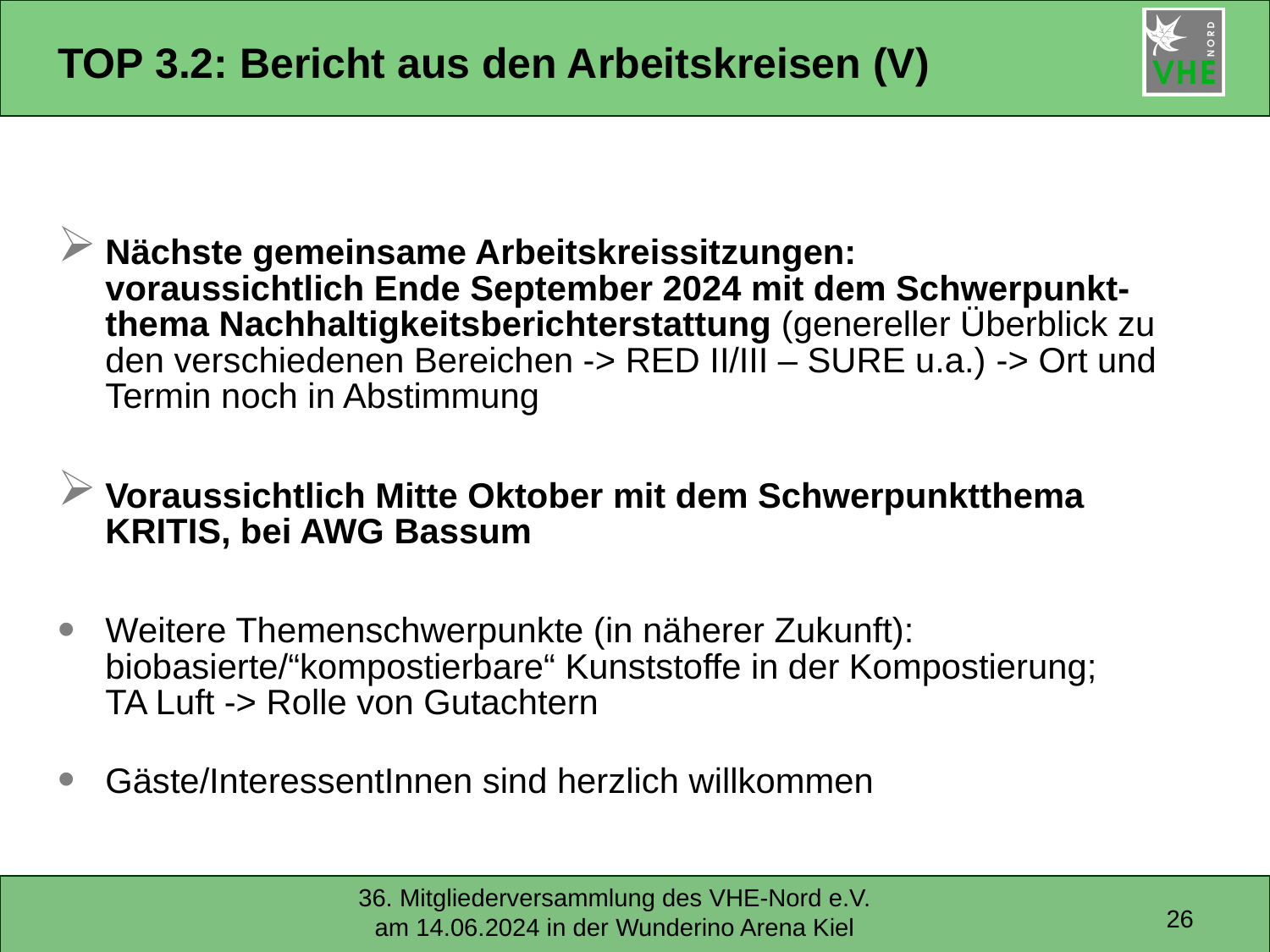

# TOP 3.2: Bericht aus den Arbeitskreisen (V)

Nächste gemeinsame Arbeitskreissitzungen:
voraussichtlich Ende September 2024 mit dem Schwerpunkt-thema Nachhaltigkeitsberichterstattung (genereller Überblick zu den verschiedenen Bereichen -> RED II/III – SURE u.a.) -> Ort und Termin noch in Abstimmung
Voraussichtlich Mitte Oktober mit dem Schwerpunktthema KRITIS, bei AWG Bassum
Weitere Themenschwerpunkte (in näherer Zukunft):
biobasierte/“kompostierbare“ Kunststoffe in der Kompostierung;
TA Luft -> Rolle von Gutachtern
Gäste/InteressentInnen sind herzlich willkommen

26
36. Mitgliederversammlung des VHE-Nord e.V. am 14.06.2024 in der Wunderino Arena Kiel